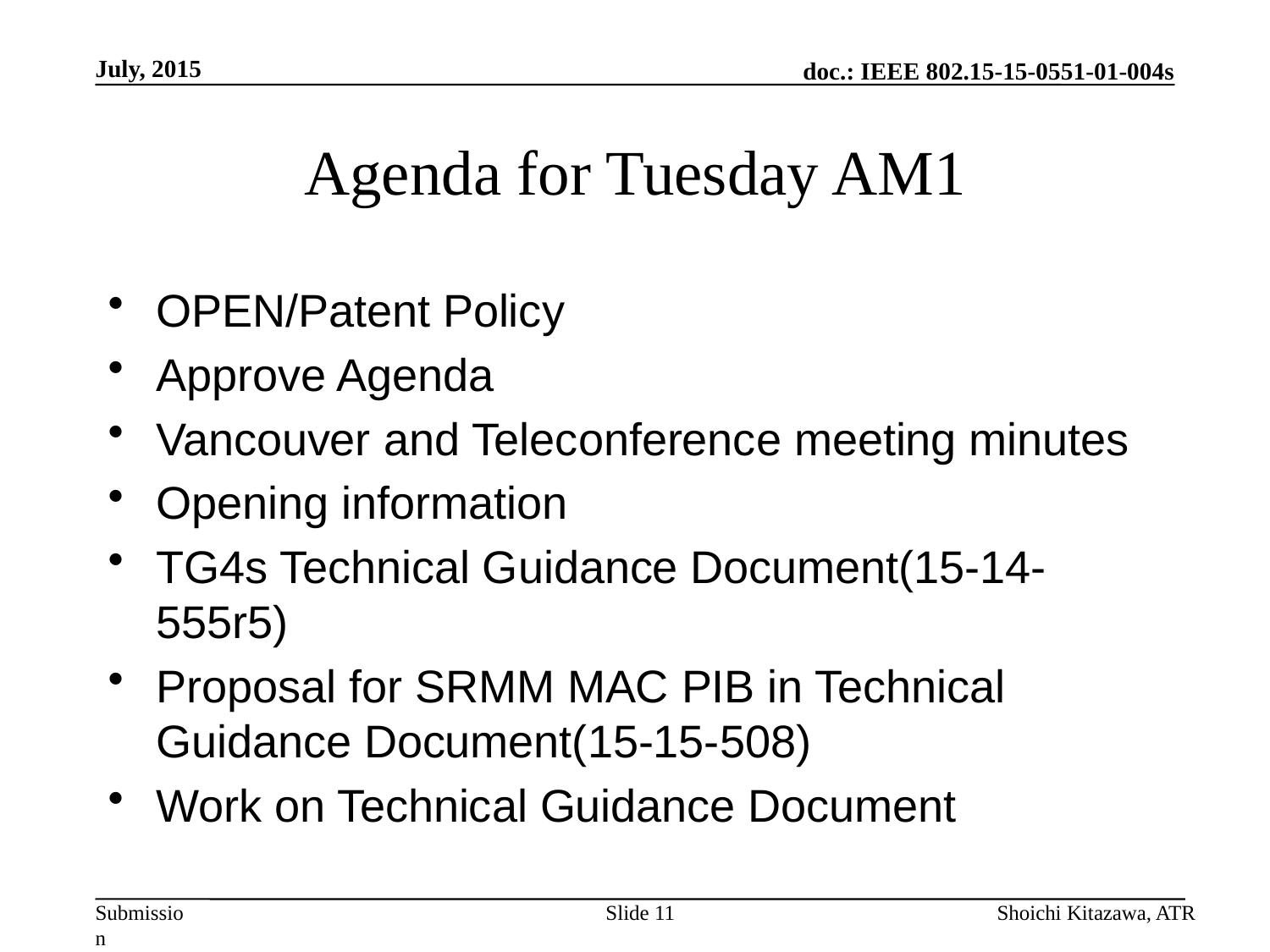

July, 2015
# Agenda for Tuesday AM1
OPEN/Patent Policy
Approve Agenda
Vancouver and Teleconference meeting minutes
Opening information
TG4s Technical Guidance Document(15-14-555r5)
Proposal for SRMM MAC PIB in Technical Guidance Document(15-15-508)
Work on Technical Guidance Document
Slide 11
Shoichi Kitazawa, ATR